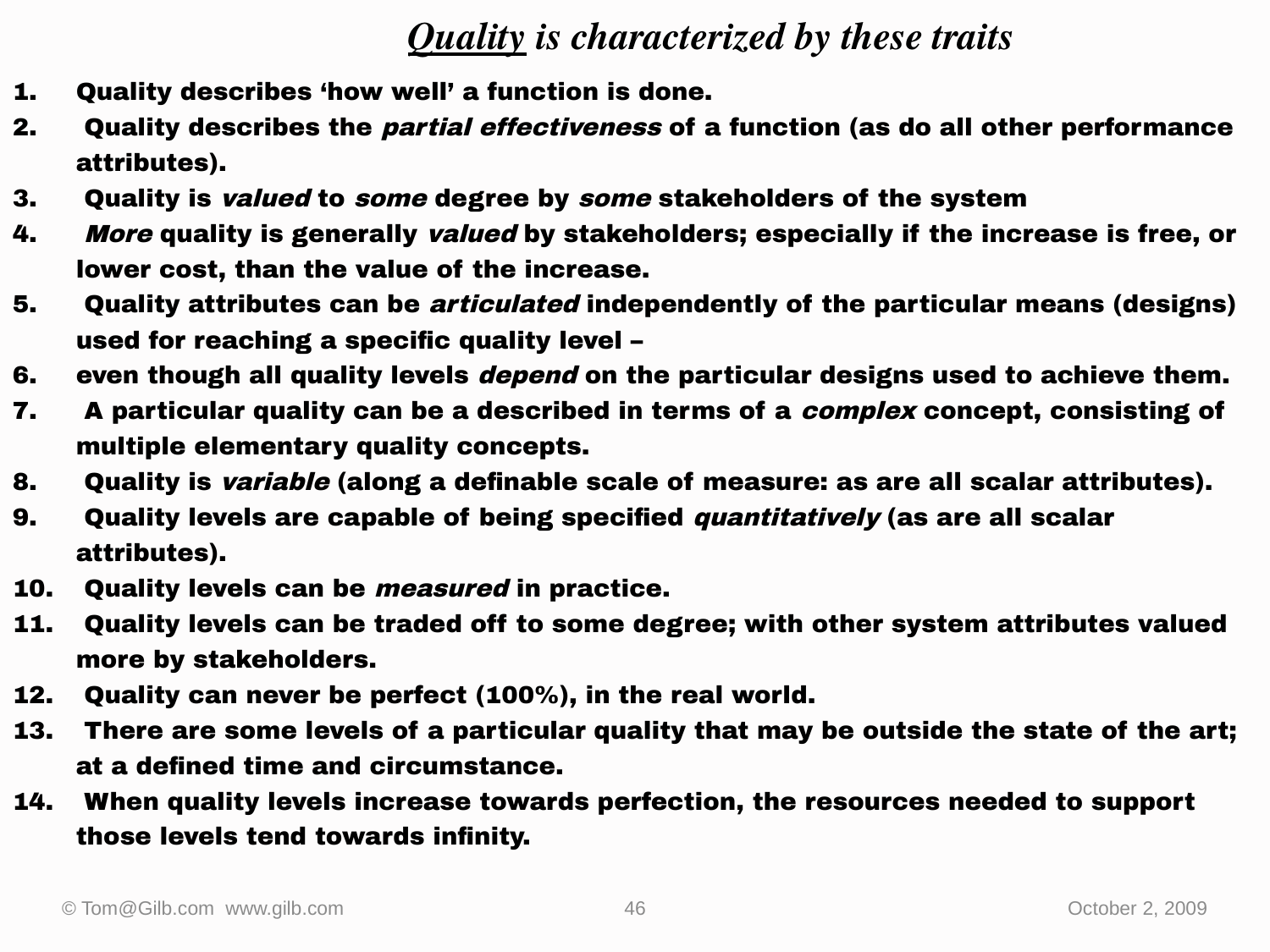

# Quality is characterized by these traits
Quality describes ‘how well’ a function is done.
 Quality describes the partial effectiveness of a function (as do all other performance attributes).
 Quality is valued to some degree by some stakeholders of the system
 More quality is generally valued by stakeholders; especially if the increase is free, or lower cost, than the value of the increase.
 Quality attributes can be articulated independently of the particular means (designs) used for reaching a specific quality level –
even though all quality levels depend on the particular designs used to achieve them.
 A particular quality can be a described in terms of a complex concept, consisting of multiple elementary quality concepts.
 Quality is variable (along a definable scale of measure: as are all scalar attributes).
 Quality levels are capable of being specified quantitatively (as are all scalar attributes).
 Quality levels can be measured in practice.
 Quality levels can be traded off to some degree; with other system attributes valued more by stakeholders.
 Quality can never be perfect (100%), in the real world.
 There are some levels of a particular quality that may be outside the state of the art; at a defined time and circumstance.
 When quality levels increase towards perfection, the resources needed to support those levels tend towards infinity.

46
© Tom@Gilb.com  www.gilb.com
October 2, 2009